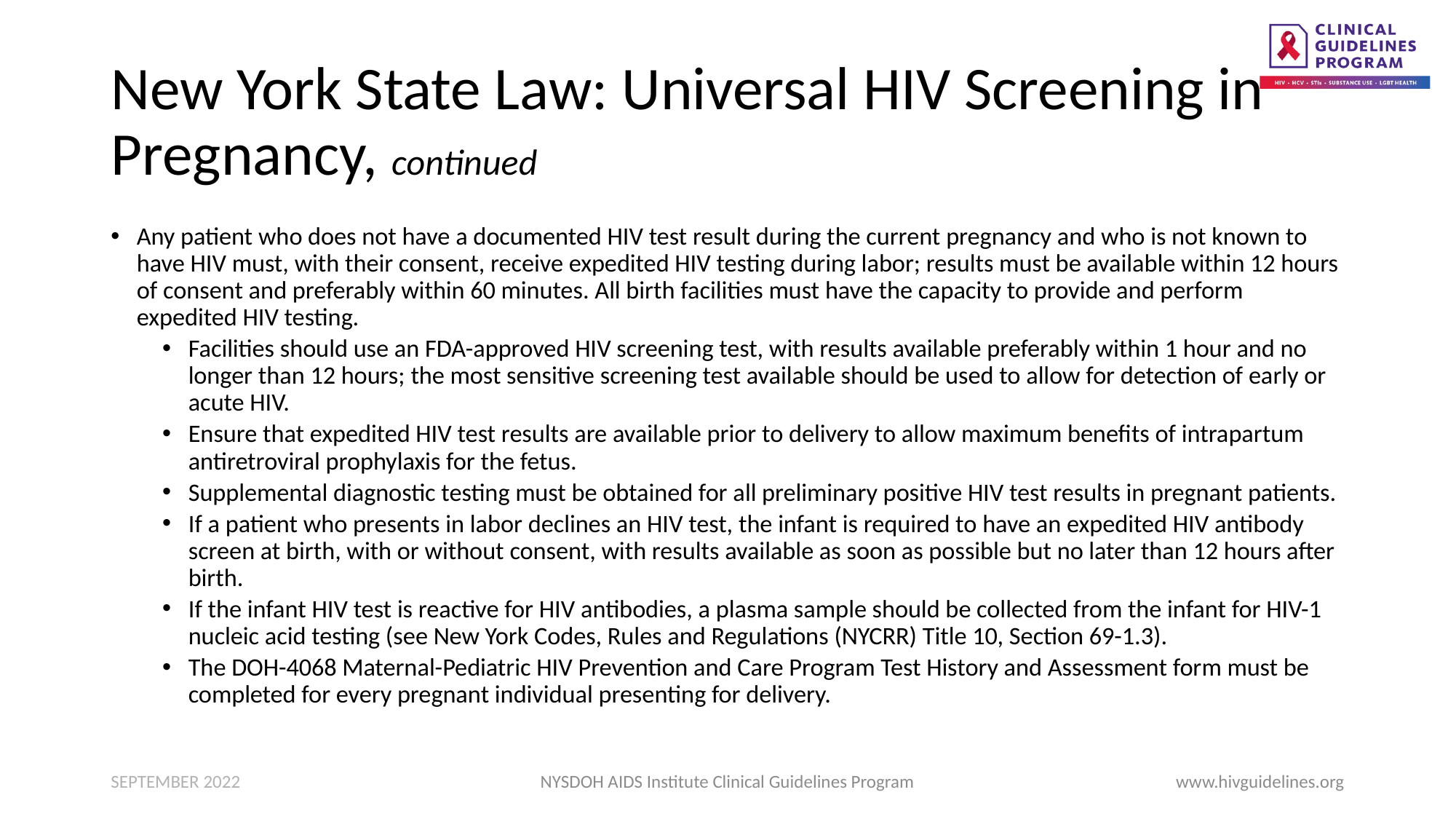

# New York State Law: Universal HIV Screening in Pregnancy, continued
Any patient who does not have a documented HIV test result during the current pregnancy and who is not known to have HIV must, with their consent, receive expedited HIV testing during labor; results must be available within 12 hours of consent and preferably within 60 minutes. All birth facilities must have the capacity to provide and perform expedited HIV testing.
Facilities should use an FDA-approved HIV screening test, with results available preferably within 1 hour and no longer than 12 hours; the most sensitive screening test available should be used to allow for detection of early or acute HIV.
Ensure that expedited HIV test results are available prior to delivery to allow maximum benefits of intrapartum antiretroviral prophylaxis for the fetus.
Supplemental diagnostic testing must be obtained for all preliminary positive HIV test results in pregnant patients.
If a patient who presents in labor declines an HIV test, the infant is required to have an expedited HIV antibody screen at birth, with or without consent, with results available as soon as possible but no later than 12 hours after birth.
If the infant HIV test is reactive for HIV antibodies, a plasma sample should be collected from the infant for HIV-1 nucleic acid testing (see New York Codes, Rules and Regulations (NYCRR) Title 10, Section 69-1.3).
The DOH-4068 Maternal-Pediatric HIV Prevention and Care Program Test History and Assessment form must be completed for every pregnant individual presenting for delivery.
SEPTEMBER 2022
NYSDOH AIDS Institute Clinical Guidelines Program
www.hivguidelines.org